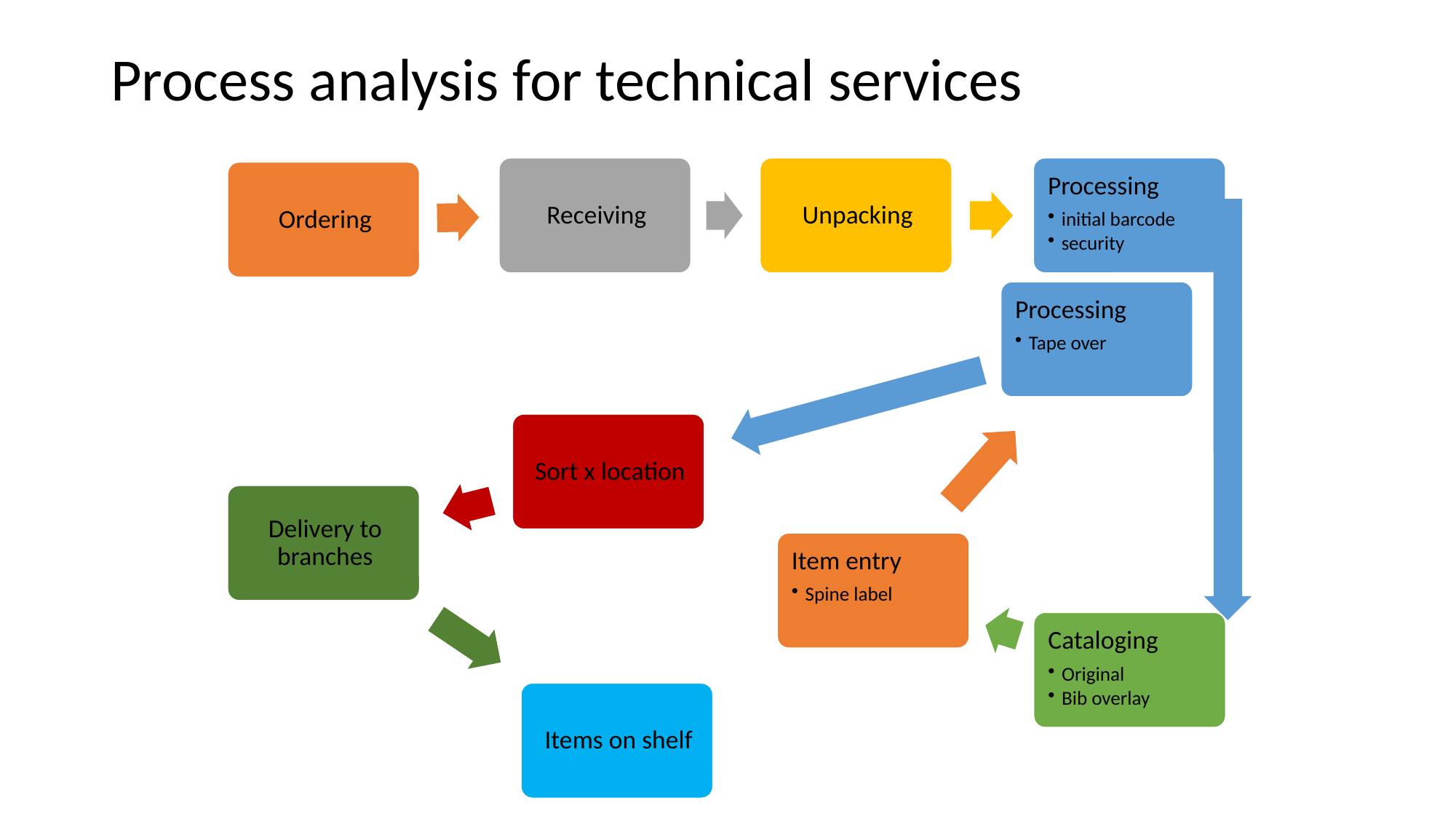

# Process analysis for technical services
Ordering

Receiving

Unpacking

Processing
initial barcode
security

Cataloging
Original
Bib overlay

Item entry
Spine label

Processing
Tape over

Sort x location

Delivery to branches

Items on shelf